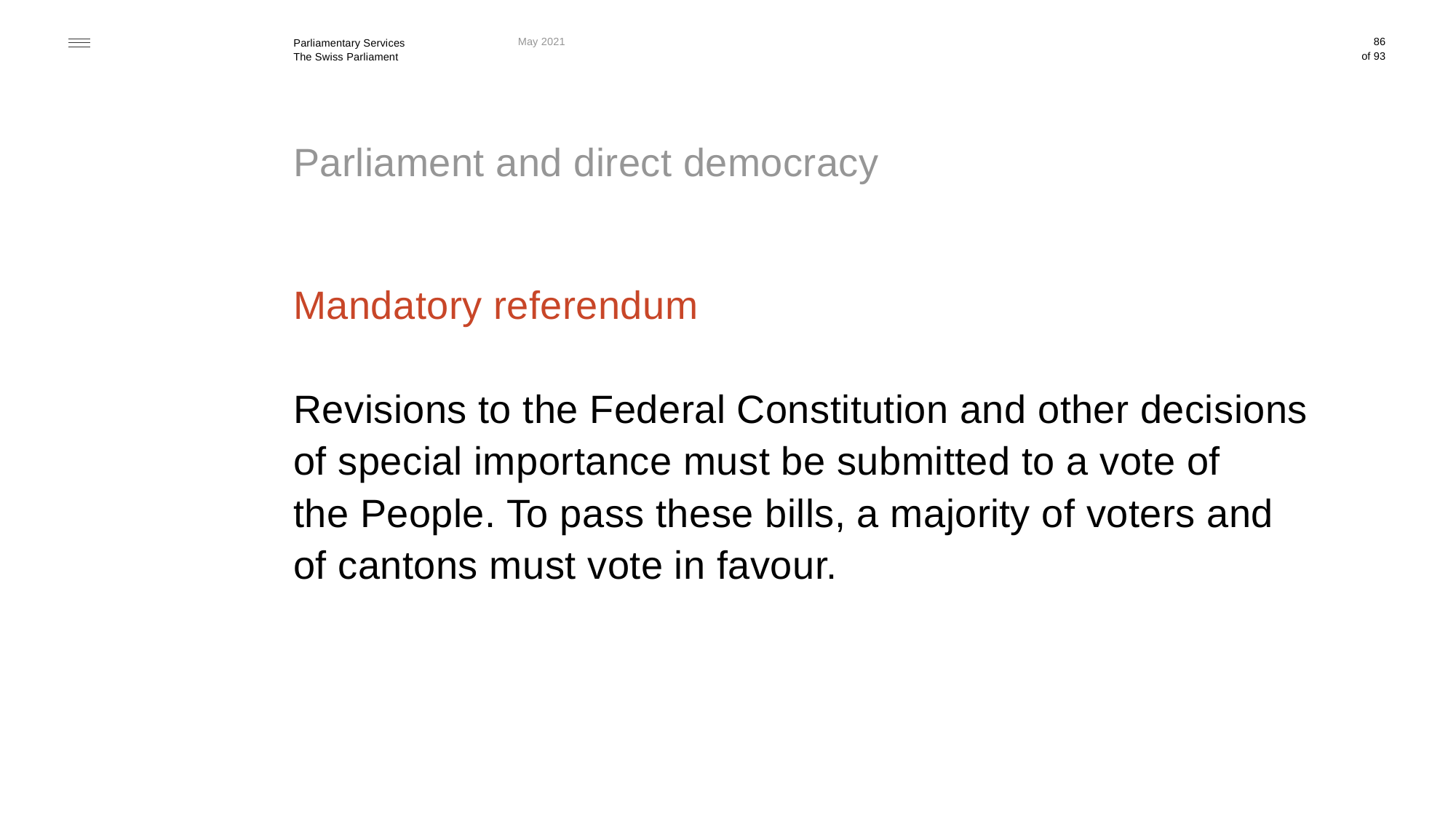

May 2021
86
# Parliament and direct democracy
Mandatory referendum

Revisions to the Federal Constitution and other decisions
of special importance must be submitted to a vote of
the People. To pass these bills, a majority of voters and
of cantons must vote in favour.